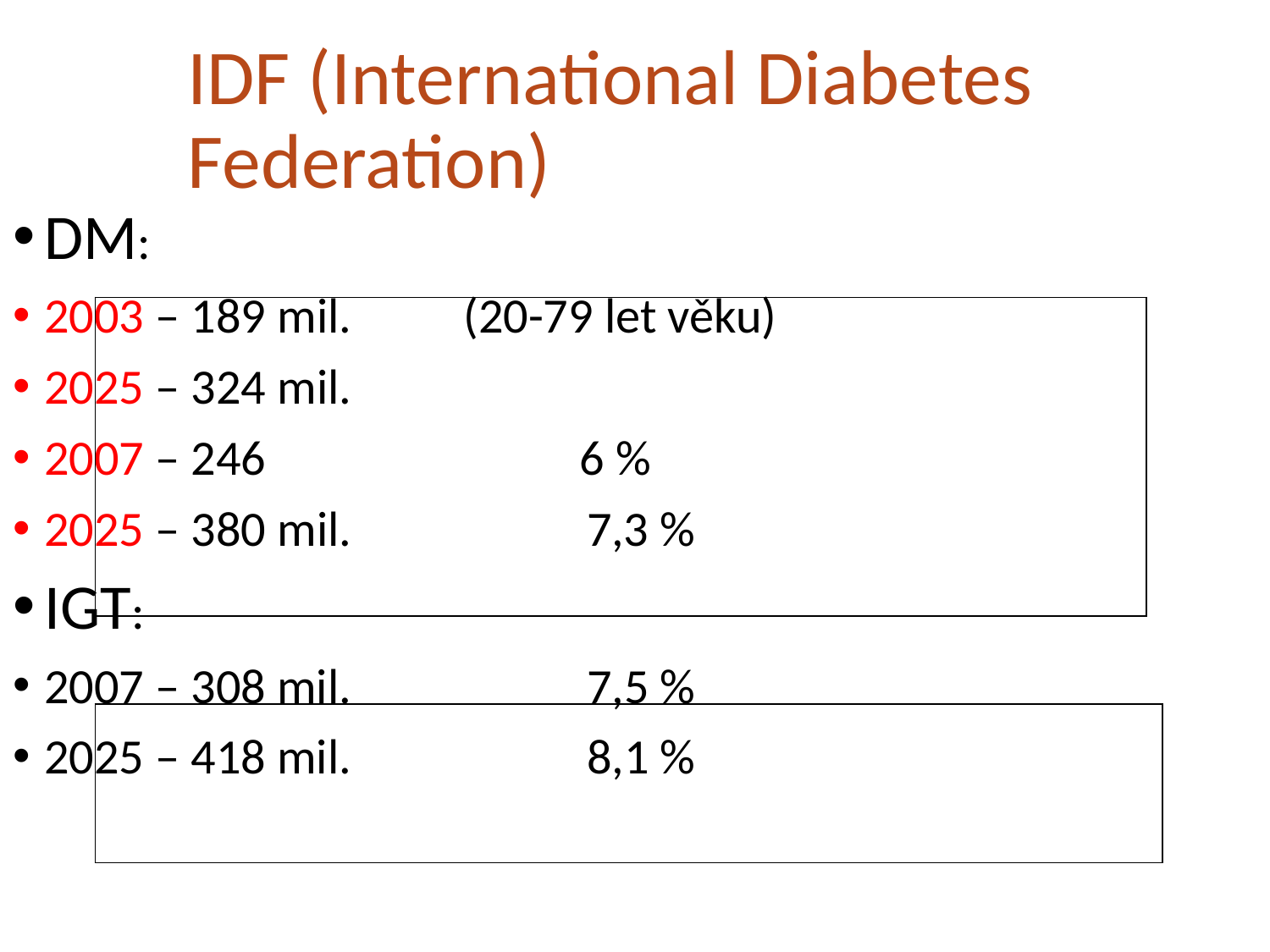

IDF (International Diabetes Federation)
DM:
2003 – 189 mil.          (20-79 let věku)
2025 – 324 mil.
2007 – 246                            6 %
2025 – 380 mil.                     7,3 %
IGT:
2007 – 308 mil.                     7,5 %
2025 – 418 mil.                     8,1 %

|  |
| --- |
|  |
| --- |